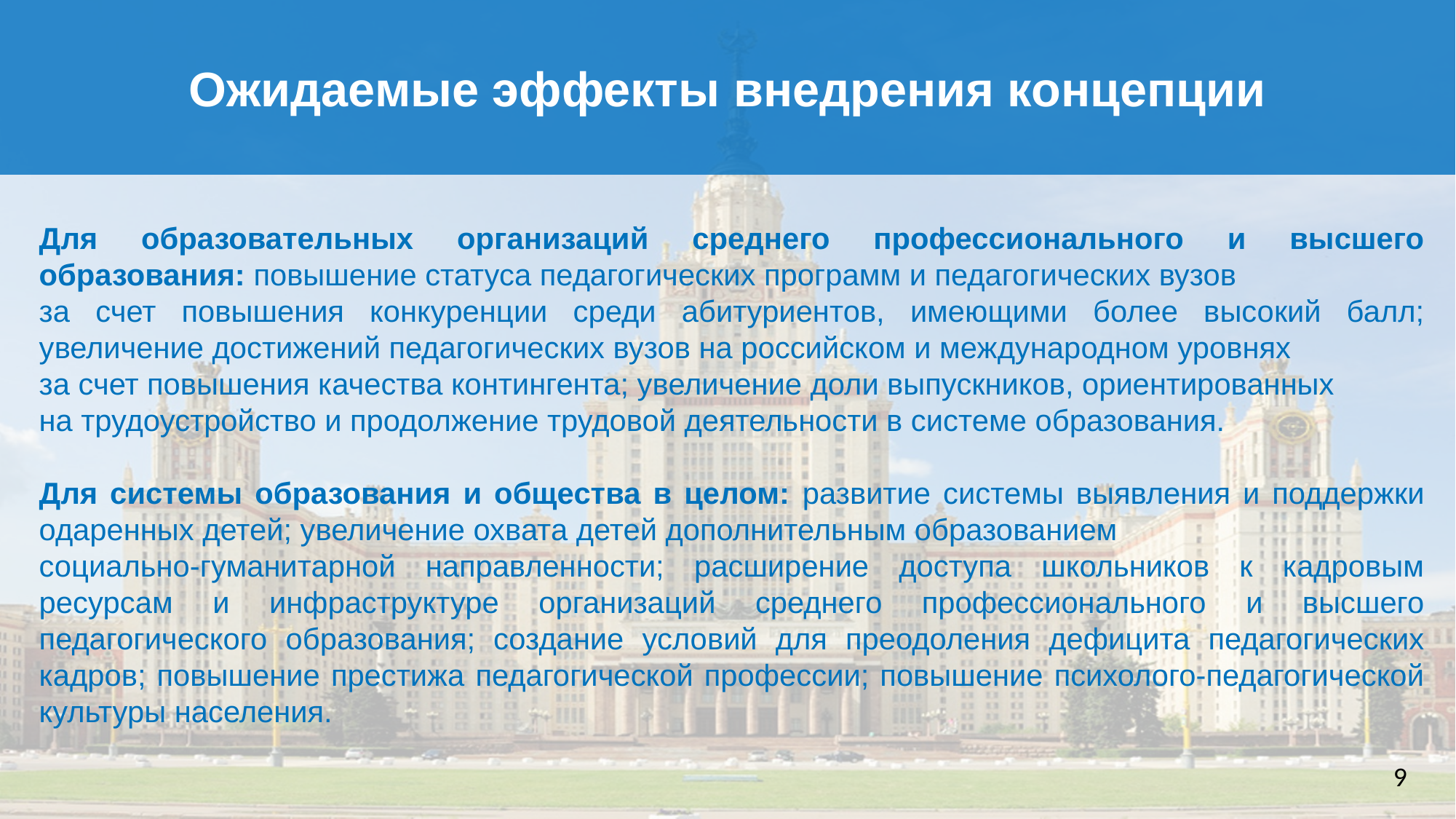

Ожидаемые эффекты внедрения концепции
Для образовательных организаций среднего профессионального и высшего образования: повышение статуса педагогических программ и педагогических вузов
за счет повышения конкуренции среди абитуриентов, имеющими более высокий балл; увеличение достижений педагогических вузов на российском и международном уровнях
за счет повышения качества контингента; увеличение доли выпускников, ориентированных
на трудоустройство и продолжение трудовой деятельности в системе образования.

Для системы образования и общества в целом: развитие системы выявления и поддержки одаренных детей; увеличение охвата детей дополнительным образованием
социально-гуманитарной направленности; расширение доступа школьников к кадровым ресурсам и инфраструктуре организаций среднего профессионального и высшего педагогического образования; создание условий для преодоления дефицита педагогических кадров; повышение престижа педагогической профессии; повышение психолого-педагогической культуры населения.
9